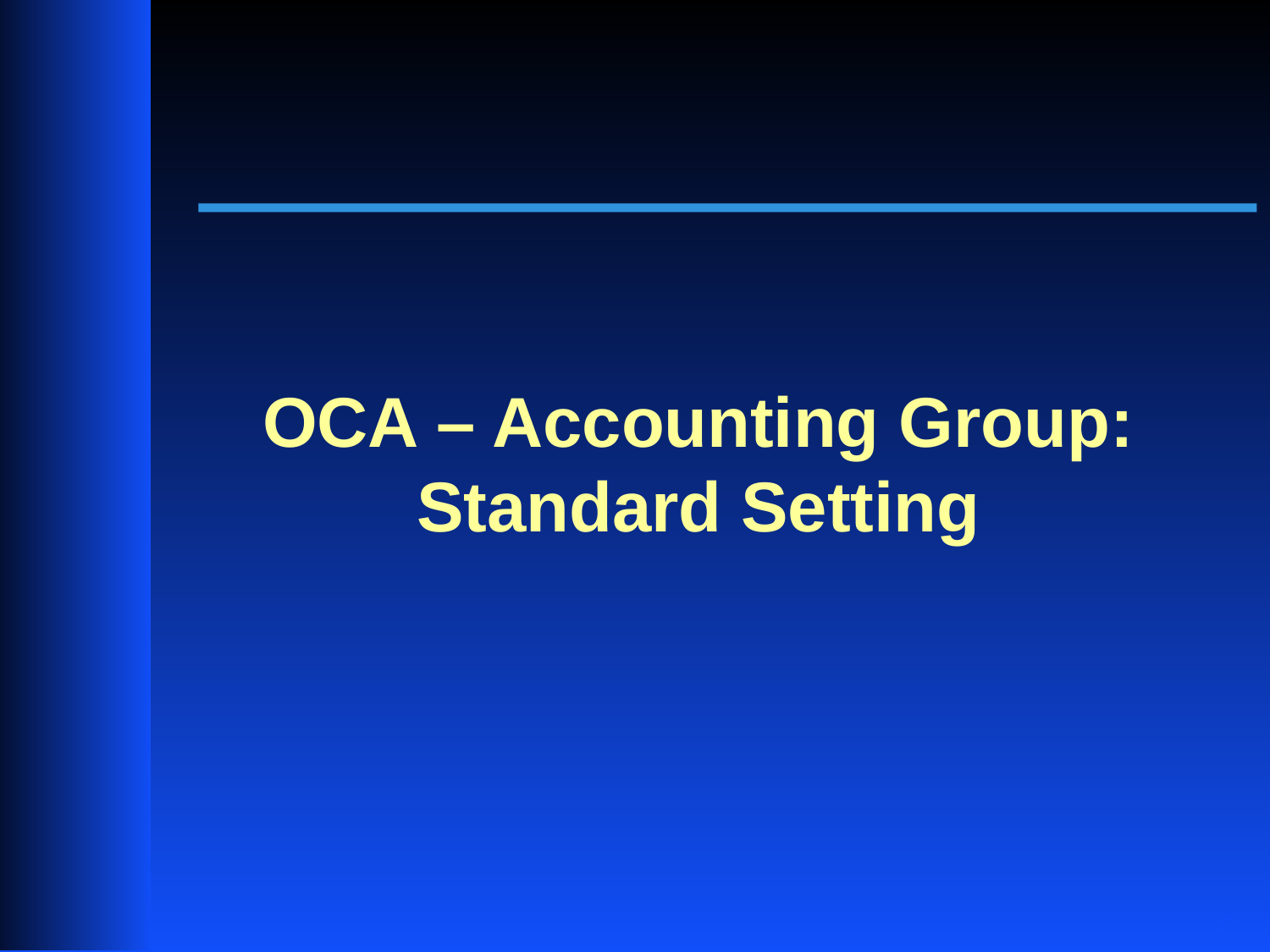

# OCA – Accounting Group: Standard Setting